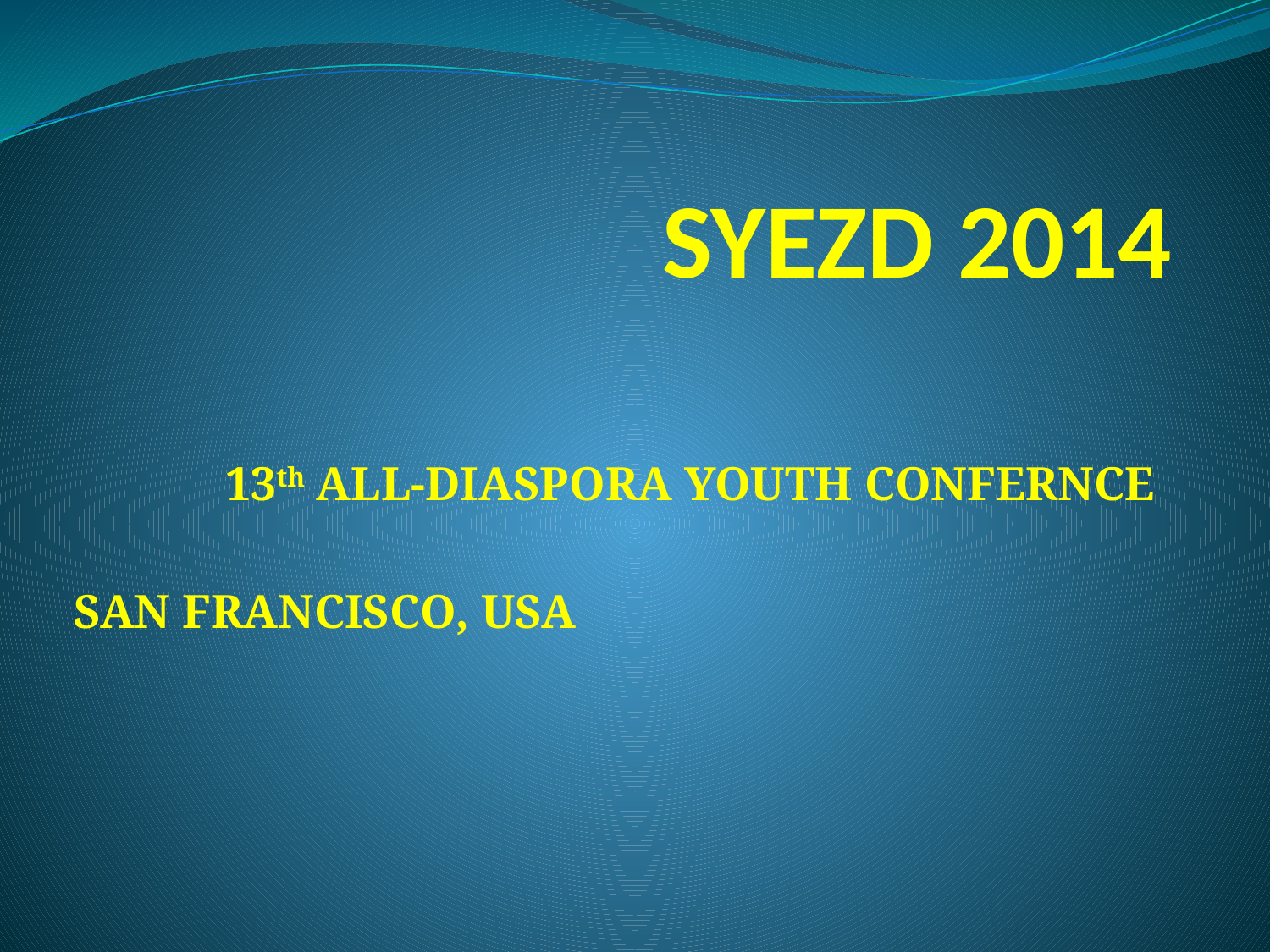

# SYEZD 2014
13th ALL-DIASPORA YOUTH CONFERNCE

SAN FRANCISCO, USA